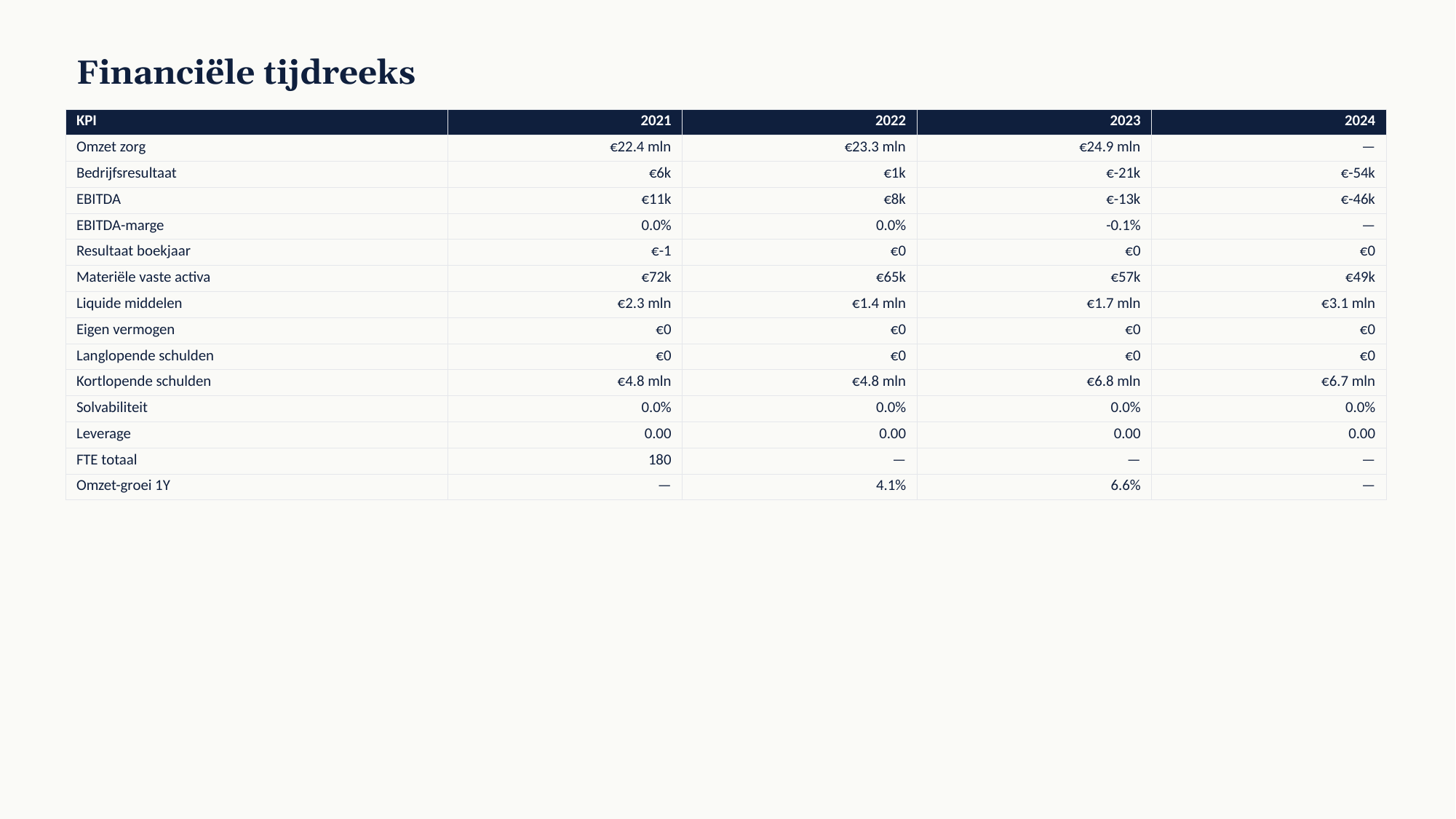

Financiële tijdreeks
| KPI | 2021 | 2022 | 2023 | 2024 |
| --- | --- | --- | --- | --- |
| Omzet zorg | €22.4 mln | €23.3 mln | €24.9 mln | — |
| Bedrijfsresultaat | €6k | €1k | €-21k | €-54k |
| EBITDA | €11k | €8k | €-13k | €-46k |
| EBITDA-marge | 0.0% | 0.0% | -0.1% | — |
| Resultaat boekjaar | €-1 | €0 | €0 | €0 |
| Materiële vaste activa | €72k | €65k | €57k | €49k |
| Liquide middelen | €2.3 mln | €1.4 mln | €1.7 mln | €3.1 mln |
| Eigen vermogen | €0 | €0 | €0 | €0 |
| Langlopende schulden | €0 | €0 | €0 | €0 |
| Kortlopende schulden | €4.8 mln | €4.8 mln | €6.8 mln | €6.7 mln |
| Solvabiliteit | 0.0% | 0.0% | 0.0% | 0.0% |
| Leverage | 0.00 | 0.00 | 0.00 | 0.00 |
| FTE totaal | 180 | — | — | — |
| Omzet-groei 1Y | — | 4.1% | 6.6% | — |